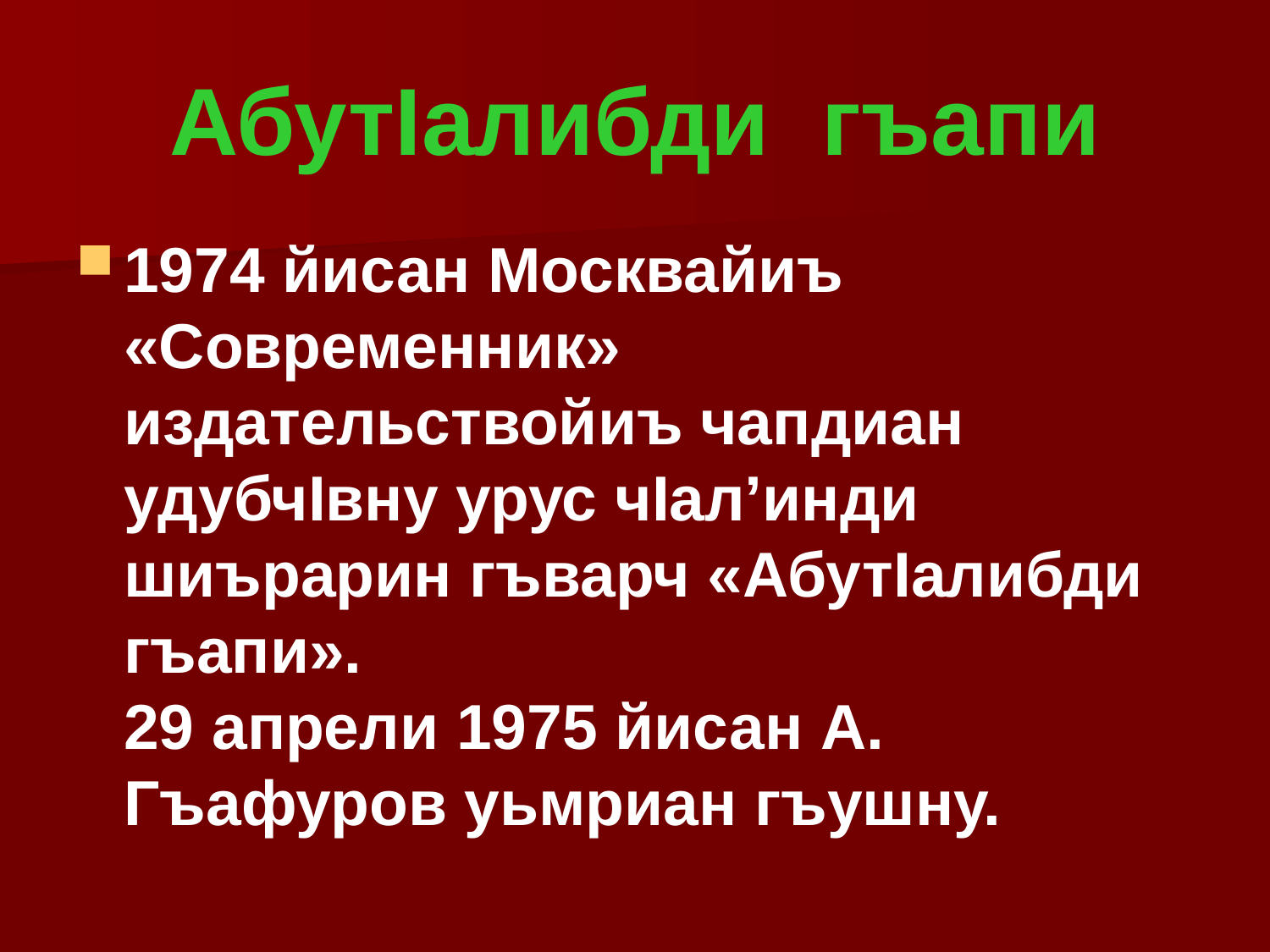

# АбутIалибди  гъапи
1974 йисан Москвайиъ «Современник»  издательствойиъ чапдиан удубчIвну урус чIал’инди шиърарин гъварч «АбутIалибди гъапи».
29 апрели 1975 йисан А. Гъафуров уьмриан гъушну.